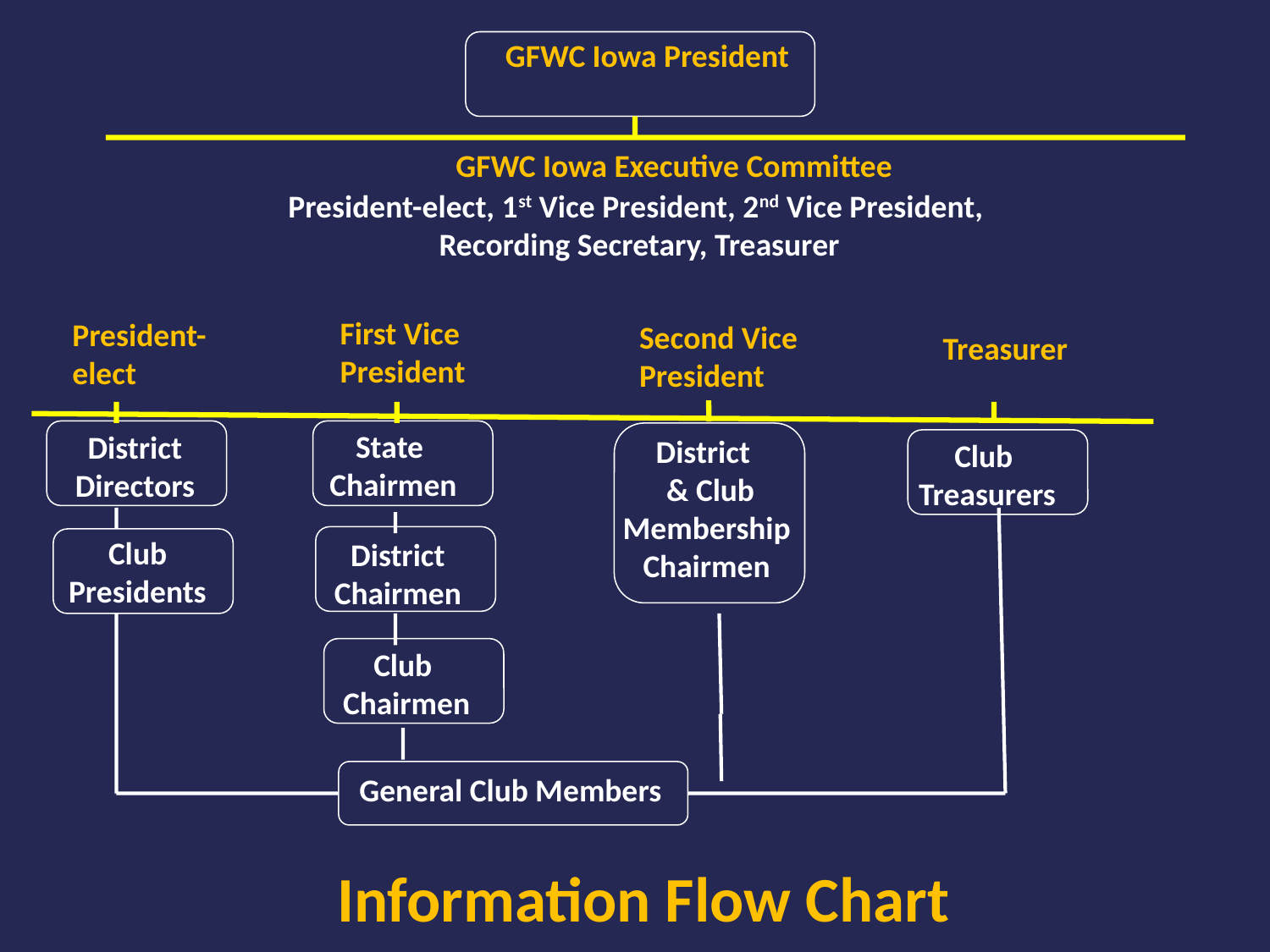

GFWC Iowa President

GFWC Iowa Executive Committee
President-elect, 1st Vice President, 2nd Vice President,
 Recording Secretary, Treasurer
First Vice
President
President-
elect
Second Vice
President
Treasurer

State
Chairmen

District
Directors

District
 & Club
Membership
Chairmen
Club
Treasurers

Jr. Planning
Committee

Club
Presidents

District
Chairmen

Club
Chairmen
Junior Club Members

General Club Members

Information Flow Chart